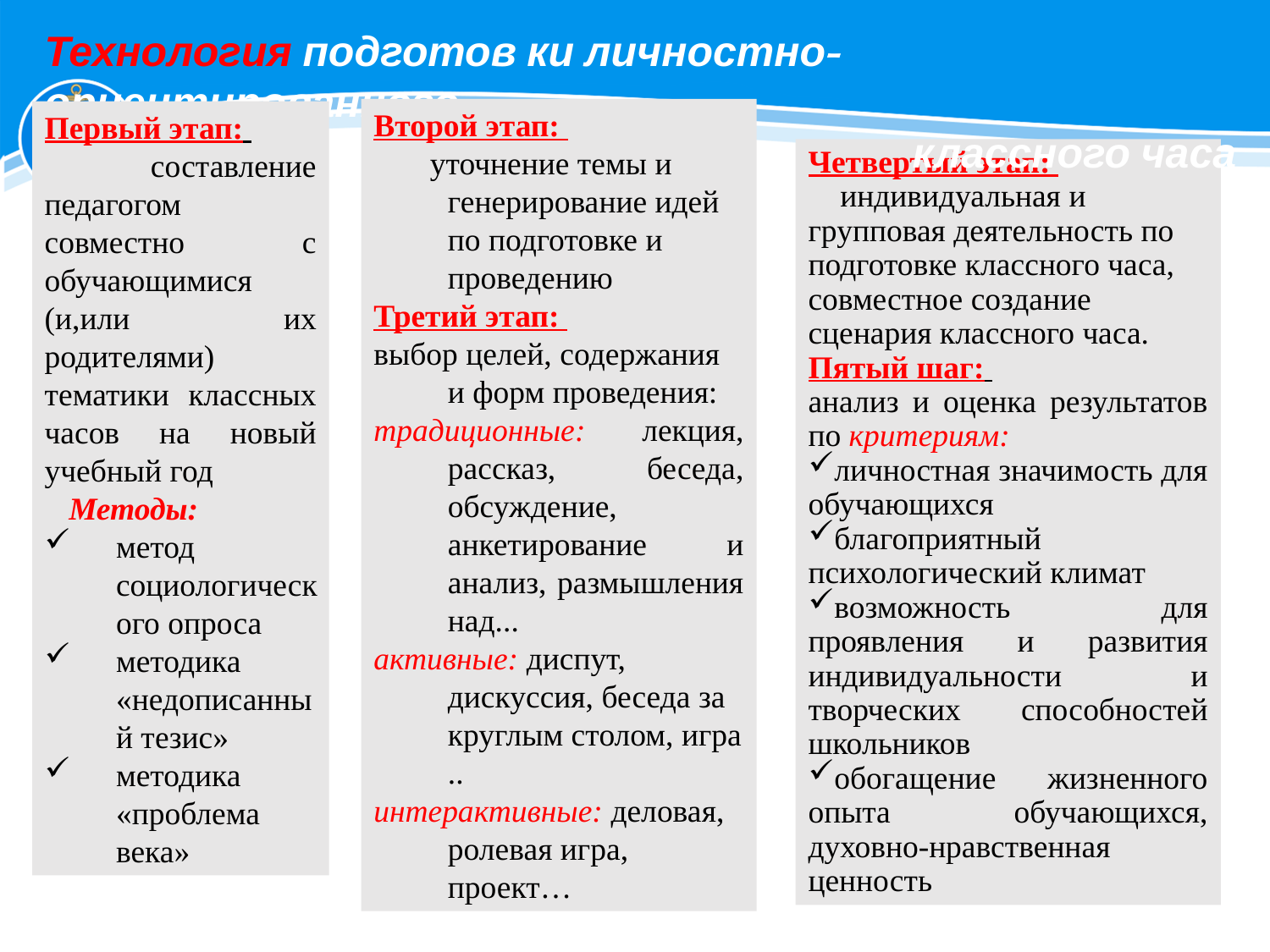

Технология подготов ки личностно-ориентированного
                                                                                  классного часа
Второй этап:
       уточнение темы и генерирование идей по подготовке и проведению
Третий этап:
выбор целей, содержания и форм проведения:
традиционные: лекция, рассказ, беседа, обсуждение, анкетирование и анализ, размышления над...
активные: диспут, дискуссия, беседа за круглым столом, игра ..
интерактивные: деловая, ролевая игра, проект…
Первый этап:
   составление педагогом совместно с обучающимися (и,или их родителями) тематики классных часов на новый учебный год
   Методы:
метод социологического опроса
методика «недописанный тезис»
методика «проблема века»
Четвертый этап:
    индивидуальная и групповая деятельность по подготовке классного часа, совместное создание сценария классного часа.
Пятый шаг:
анализ и оценка результатов по критериям:
личностная значимость для обучающихся
благоприятный психологический климат
возможность для проявления и развития индивидуальности и творческих способностей школьников
обогащение жизненного опыта обучающихся, духовно-нравственная ценность
1